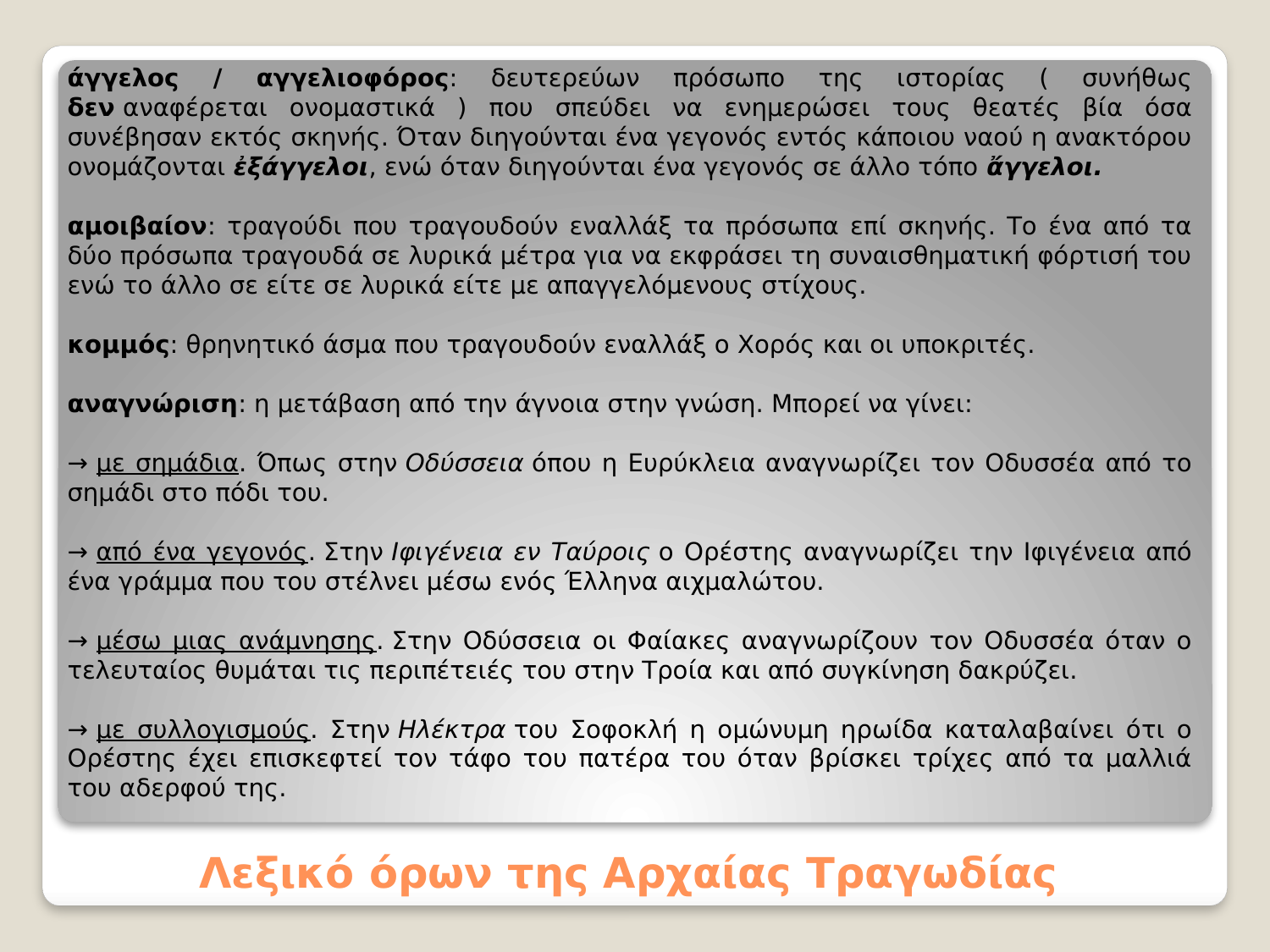

άγγελος / αγγελιοφόρος: δευτερεύων πρόσωπο της ιστορίας ( συνήθως δεν αναφέρεται ονομαστικά ) που σπεύδει να ενημερώσει τους θεατές βία όσα συνέβησαν εκτός σκηνής. Όταν διηγούνται ένα γεγονός εντός κάποιου ναού η ανακτόρου ονομάζονται ἐξάγγελοι, ενώ όταν διηγούνται ένα γεγονός σε άλλο τόπο ἄγγελοι.
αμοιβαίον: τραγούδι που τραγουδούν εναλλάξ τα πρόσωπα επί σκηνής. Το ένα από τα δύο πρόσωπα τραγουδά σε λυρικά μέτρα για να εκφράσει τη συναισθηματική φόρτισή του ενώ το άλλο σε είτε σε λυρικά είτε με απαγγελόμενους στίχους.
κομμός: θρηνητικό άσμα που τραγουδούν εναλλάξ ο Χορός και οι υποκριτές.
αναγνώριση: η μετάβαση από την άγνοια στην γνώση. Μπορεί να γίνει:
→ με σημάδια. Όπως στην Οδύσσεια όπου η Ευρύκλεια αναγνωρίζει τον Οδυσσέα από το σημάδι στο πόδι του.
→ από ένα γεγονός. Στην Ιφιγένεια εν Ταύροις ο Ορέστης αναγνωρίζει την Ιφιγένεια από ένα γράμμα που του στέλνει μέσω ενός Έλληνα αιχμαλώτου.
→ μέσω μιας ανάμνησης. Στην Οδύσσεια οι Φαίακες αναγνωρίζουν τον Οδυσσέα όταν ο τελευταίος θυμάται τις περιπέτειές του στην Τροία και από συγκίνηση δακρύζει.
→ με συλλογισμούς. Στην Ηλέκτρα του Σοφοκλή η ομώνυμη ηρωίδα καταλαβαίνει ότι ο Ορέστης έχει επισκεφτεί τον τάφο του πατέρα του όταν βρίσκει τρίχες από τα μαλλιά του αδερφού της.
# Λεξικό όρων της Αρχαίας Τραγωδίας